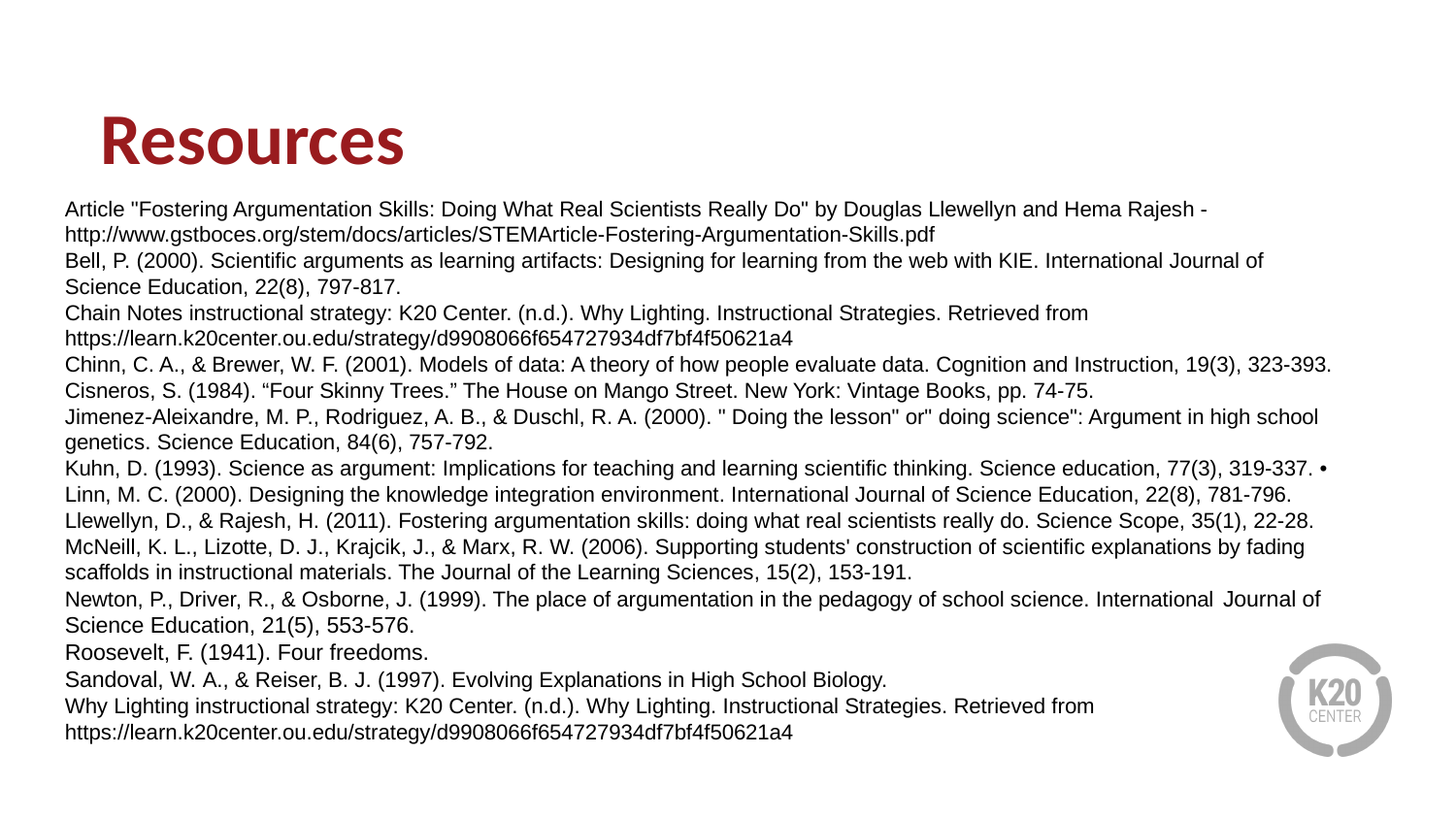

Resources
Article "Fostering Argumentation Skills: Doing What Real Scientists Really Do" by Douglas Llewellyn and Hema Rajesh - http://www.gstboces.org/stem/docs/articles/STEMArticle-Fostering-Argumentation-Skills.pdf
Bell, P. (2000). Scientific arguments as learning artifacts: Designing for learning from the web with KIE. International Journal of Science Education, 22(8), 797-817.
Chain Notes instructional strategy: K20 Center. (n.d.). Why Lighting. Instructional Strategies. Retrieved from https://learn.k20center.ou.edu/strategy/d9908066f654727934df7bf4f50621a4
Chinn, C. A., & Brewer, W. F. (2001). Models of data: A theory of how people evaluate data. Cognition and Instruction, 19(3), 323-393.
Cisneros, S. (1984). “Four Skinny Trees.” The House on Mango Street. New York: Vintage Books, pp. 74-75.
Jimenez-Aleixandre, M. P., Rodriguez, A. B., & Duschl, R. A. (2000). " Doing the lesson" or" doing science": Argument in high school genetics. Science Education, 84(6), 757-792.
Kuhn, D. (1993). Science as argument: Implications for teaching and learning scientific thinking. Science education, 77(3), 319-337. • Linn, M. C. (2000). Designing the knowledge integration environment. International Journal of Science Education, 22(8), 781-796.
Llewellyn, D., & Rajesh, H. (2011). Fostering argumentation skills: doing what real scientists really do. Science Scope, 35(1), 22-28.
McNeill, K. L., Lizotte, D. J., Krajcik, J., & Marx, R. W. (2006). Supporting students' construction of scientific explanations by fading scaffolds in instructional materials. The Journal of the Learning Sciences, 15(2), 153-191.
Newton, P., Driver, R., & Osborne, J. (1999). The place of argumentation in the pedagogy of school science. International Journal of Science Education, 21(5), 553-576.
Roosevelt, F. (1941). Four freedoms.
Sandoval, W. A., & Reiser, B. J. (1997). Evolving Explanations in High School Biology.
Why Lighting instructional strategy: K20 Center. (n.d.). Why Lighting. Instructional Strategies. Retrieved from https://learn.k20center.ou.edu/strategy/d9908066f654727934df7bf4f50621a4